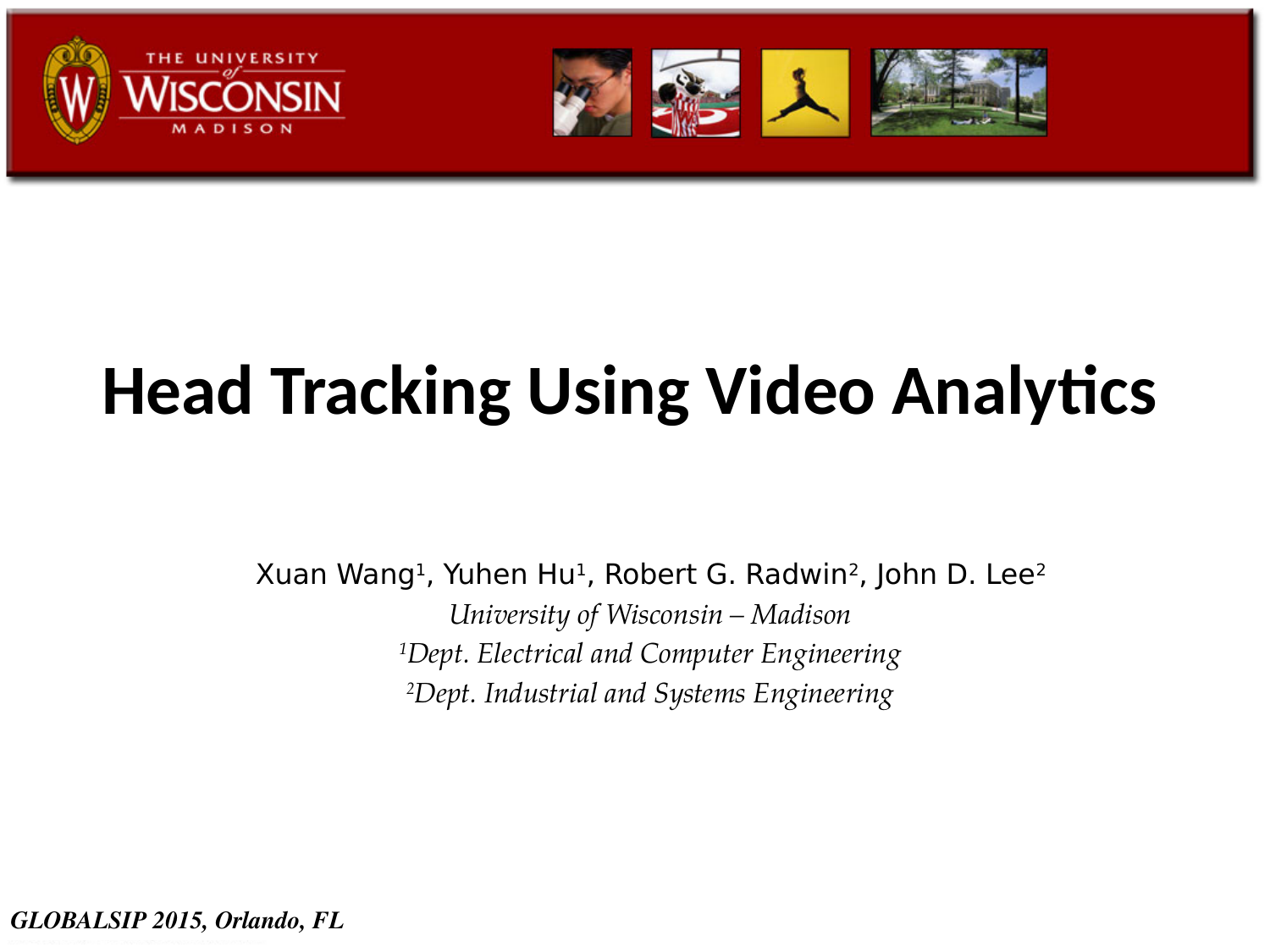

# Head Tracking Using Video Analytics
Xuan Wang1, Yuhen Hu1, Robert G. Radwin2, John D. Lee2
University of Wisconsin – Madison
1Dept. Electrical and Computer Engineering
2Dept. Industrial and Systems Engineering
GLOBALSIP 2015, Orlando, FL